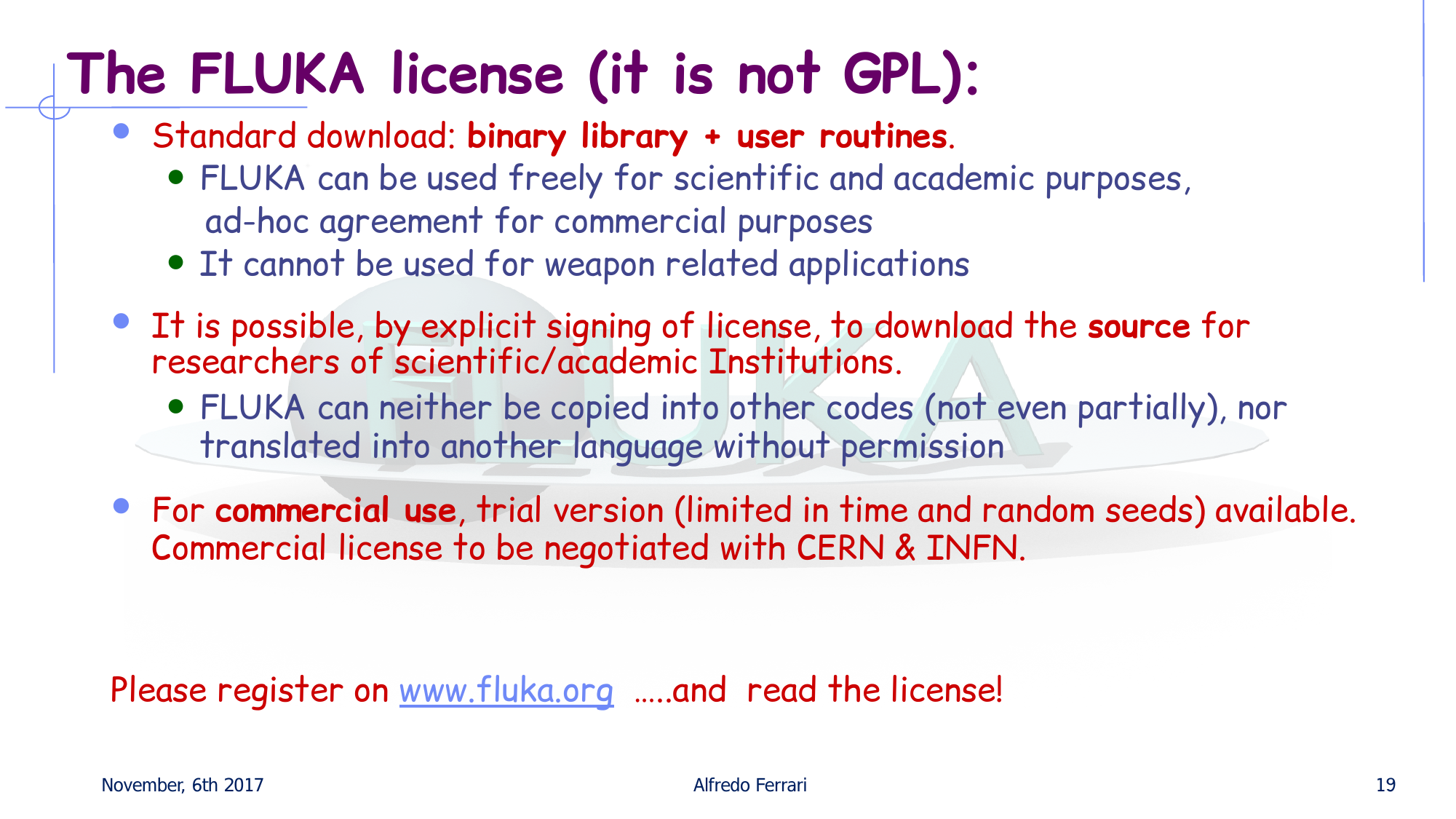

# The FLUKA license (it is not GPL):
Standard download: binary library + user routines.
FLUKA can be used freely for scientific and academic purposes,
    ad-hoc agreement for commercial purposes
It cannot be used for weapon related applications
It is possible, by explicit signing of license, to download the source for researchers of scientific/academic Institutions.
FLUKA can neither be copied into other codes (not even partially), nor translated into another language without permission
For commercial use, trial version (limited in time and random seeds) available. Commercial license to be negotiated with CERN & INFN.

Please register on www.fluka.org  …..and  read the license!

November, 6th 2017
Alfredo Ferrari
19